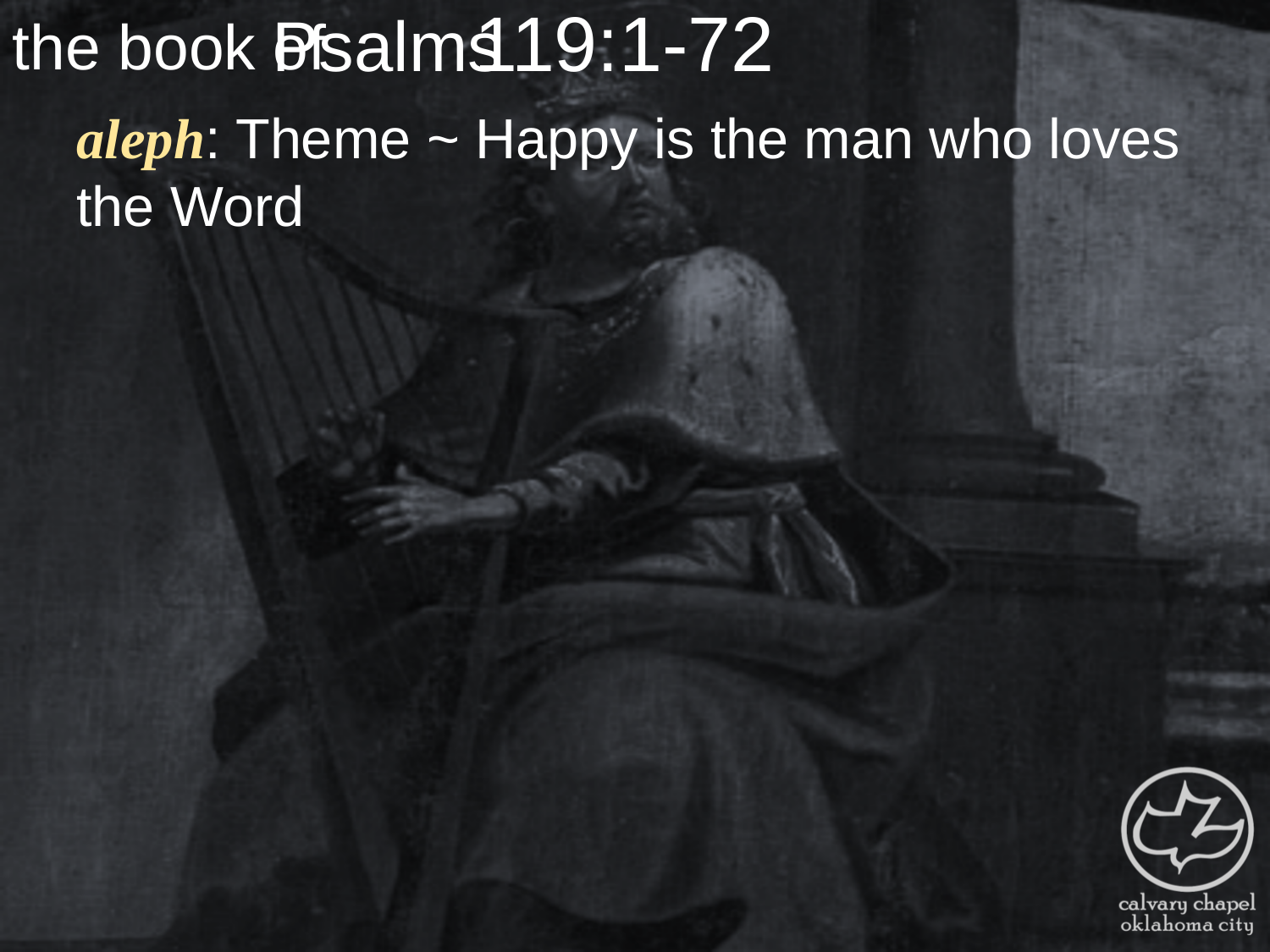

the book of
119:1-72
Psalms
aleph: Theme ~ Happy is the man who loves the Word